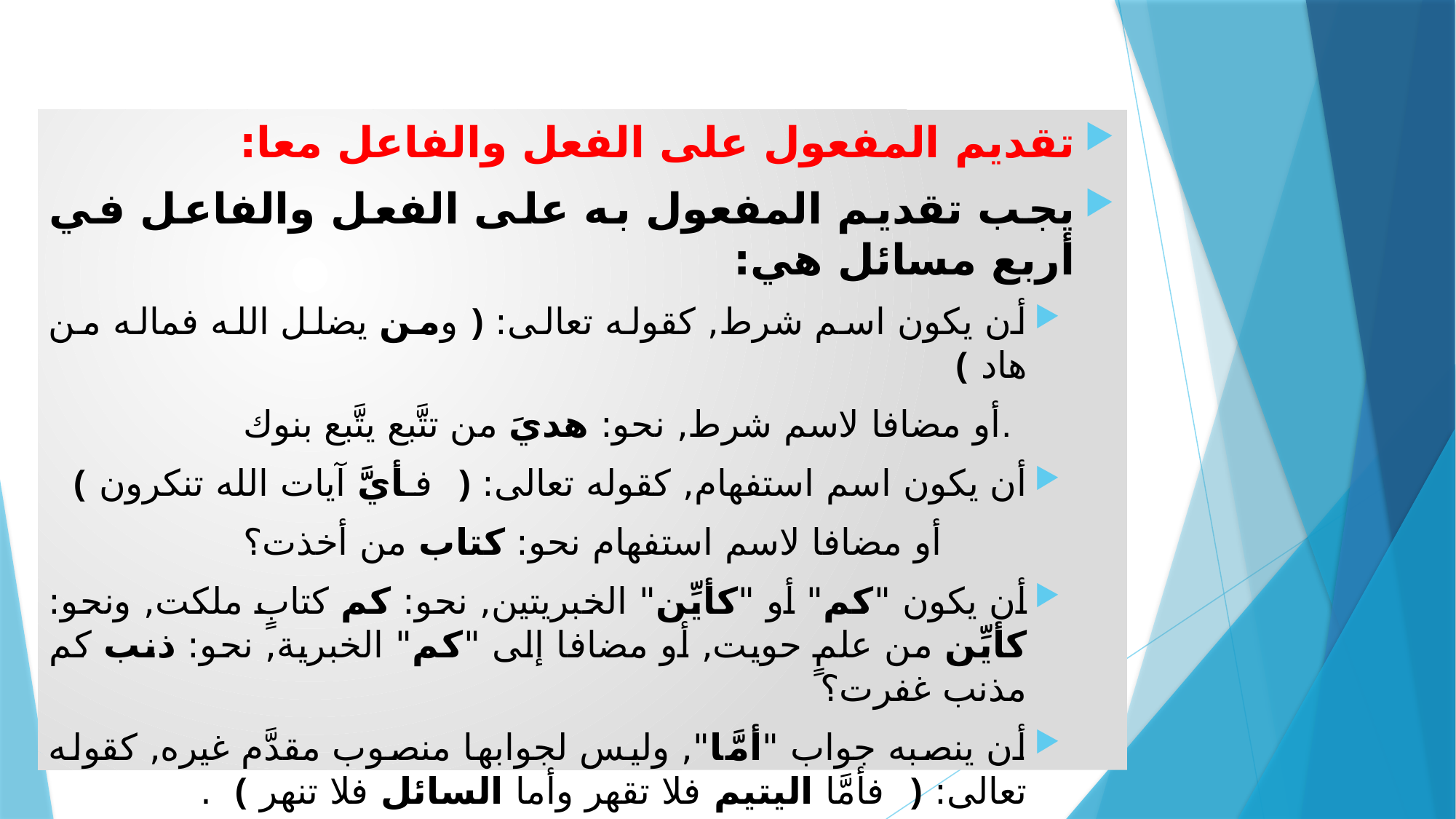

تقديم المفعول على الفعل والفاعل معا:
يجب تقديم المفعول به على الفعل والفاعل في أربع مسائل هي:
أن يكون اسم شرط, كقوله تعالى: ﴿ ومن يضلل الله فماله من هاد ﴾
            أو مضافا لاسم شرط, نحو: هديَ من تتَّبع يتَّبع بنوك.
أن يكون اسم استفهام, كقوله تعالى: ﴿  فـأيَّ آيات الله تنكرون ﴾
            أو مضافا لاسم استفهام نحو: كتاب من أخذت؟
أن يكون "كم" أو "كأيِّن" الخبريتين, نحو: كم كتابٍ ملكت, ونحو: كأيِّن من علمٍ حويت, أو مضافا إلى "كم" الخبرية, نحو: ذنب كم مذنب غفرت؟
أن ينصبه جواب "أمَّا", وليس لجوابها منصوب مقدَّم غيره, كقوله تعالى: ﴿  فأمَّا اليتيم فلا تقهر وأما السائل فلا تنهر ﴾  .